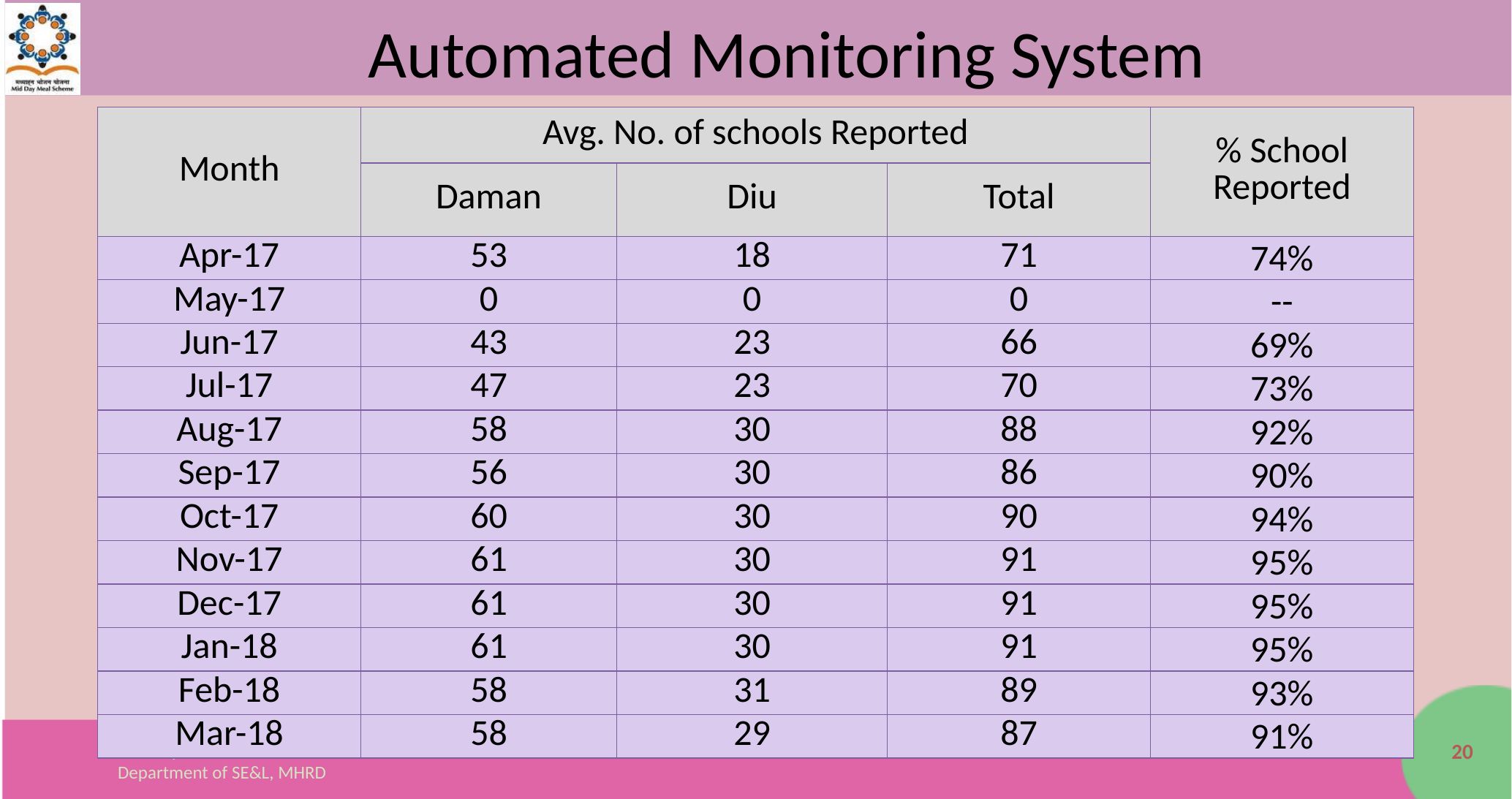

# Automated Monitoring System
| Month | Avg. No. of schools Reported |  |  | % School Reported |
| --- | --- | --- | --- | --- |
|  | Daman | Diu | Total |  |
| Apr-17 | 53 | 18 | 71 | 74% |
| May-17 | 0 | 0 | 0 | -- |
| Jun-17 | 43 | 23 | 66 | 69% |
| Jul-17 | 47 | 23 | 70 | 73% |
| Aug-17 | 58 | 30 | 88 | 92% |
| Sep-17 | 56 | 30 | 86 | 90% |
| Oct-17 | 60 | 30 | 90 | 94% |
| Nov-17 | 61 | 30 | 91 | 95% |
| Dec-17 | 61 | 30 | 91 | 95% |
| Jan-18 | 61 | 30 | 91 | 95% |
| Feb-18 | 58 | 31 | 89 | 93% |
| Mar-18 | 58 | 29 | 87 | 91% |
20
Mid Day Meal Scheme
Department of SE&L, MHRD